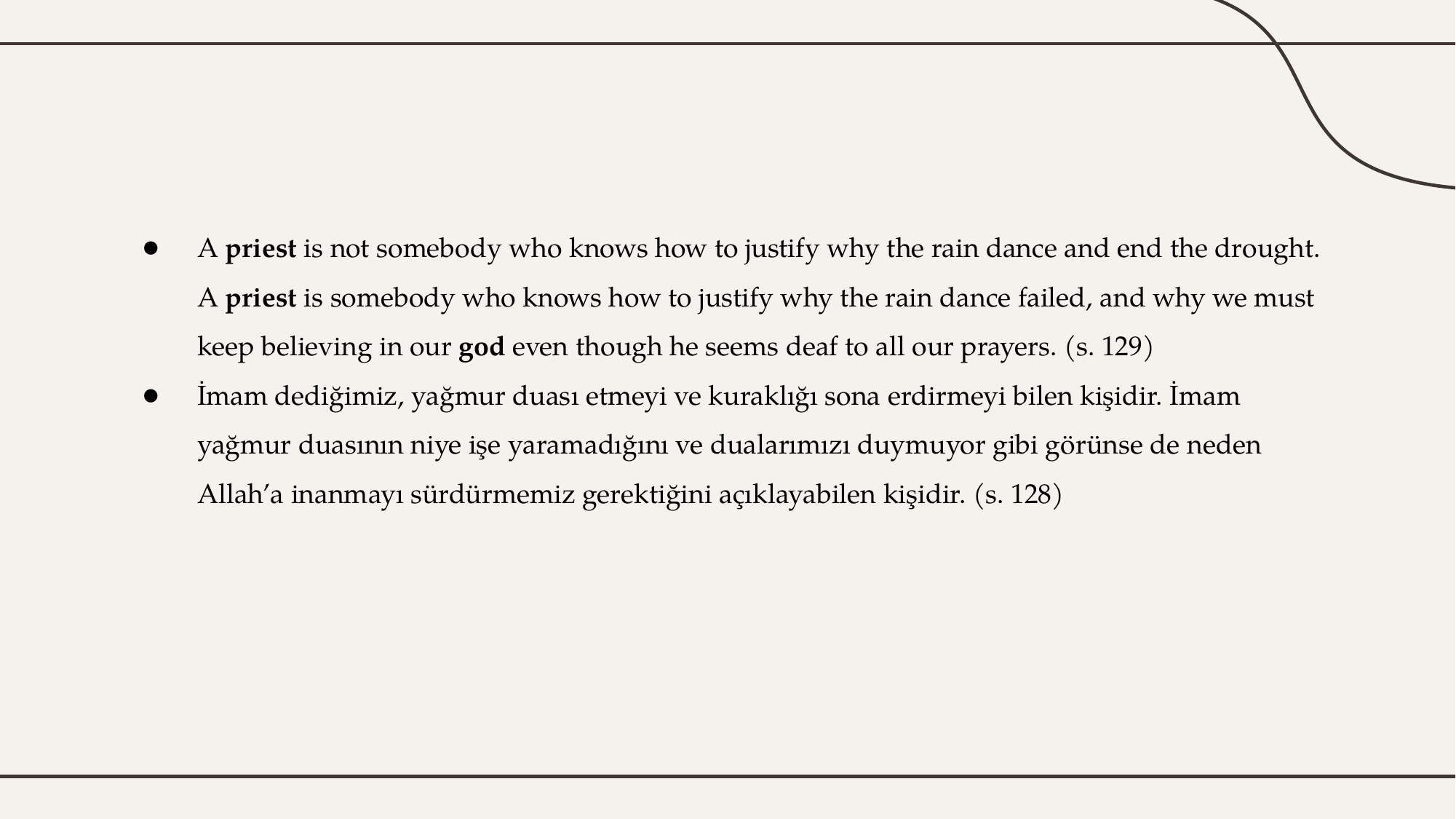

#
A priest is not somebody who knows how to justify why the rain dance and end the drought. A priest is somebody who knows how to justify why the rain dance failed, and why we must keep believing in our god even though he seems deaf to all our prayers. (s. 129)
İmam dediğimiz, yağmur duası etmeyi ve kuraklığı sona erdirmeyi bilen kişidir. İmam yağmur duasının niye işe yaramadığını ve dualarımızı duymuyor gibi görünse de neden Allah’a inanmayı sürdürmemiz gerektiğini açıklayabilen kişidir. (s. 128)